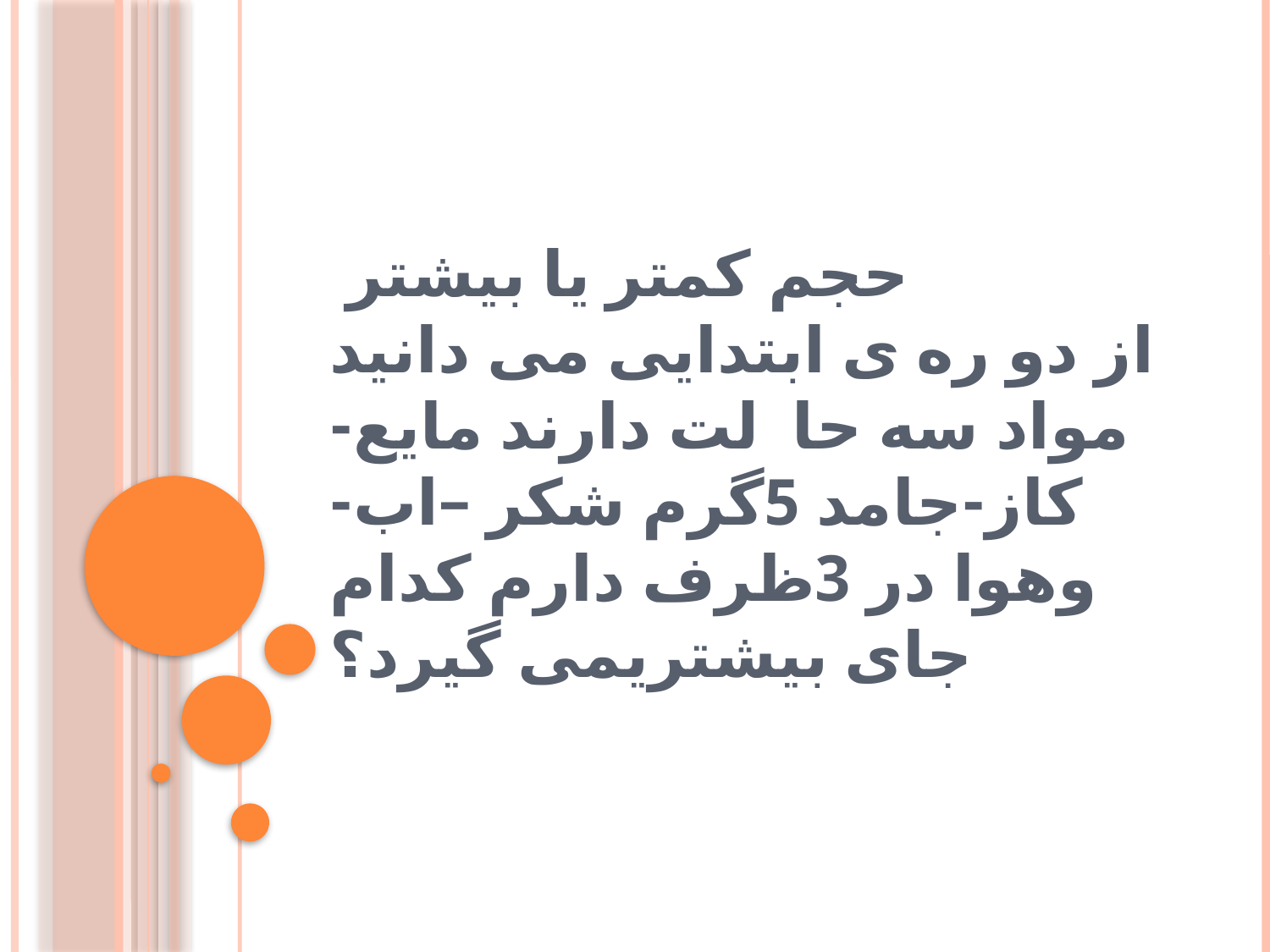

# حجم کمتر یا بیشتر از دو ره ی ابتدایی می دانید مواد سه حا  لت دارند مایع-کاز-جامد 5گرم شکر –اب-وهوا در 3ظرف دارم کدام جای بیشتریمی گیرد؟